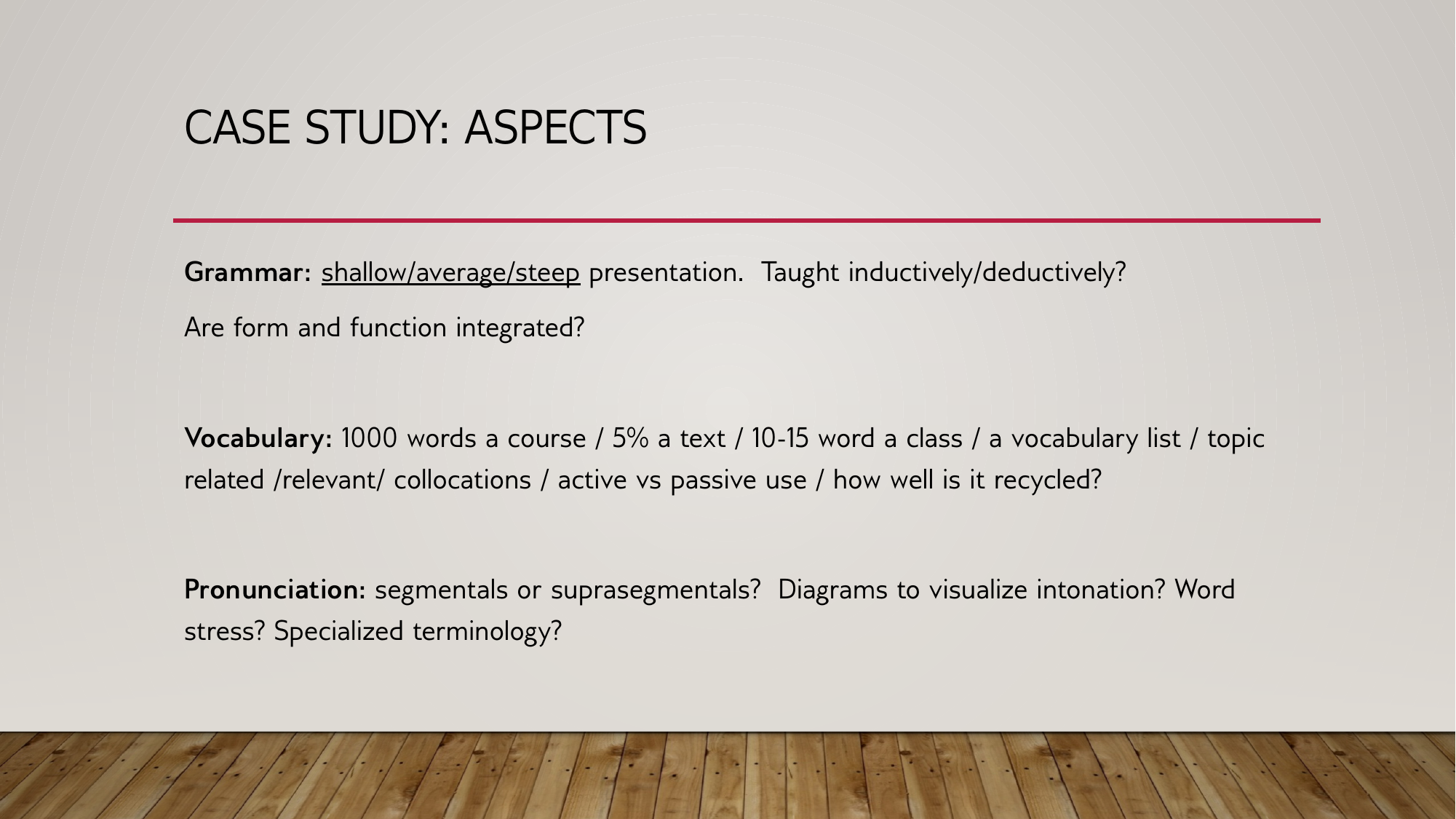

# Case study: aspects
Grammar: shallow/average/steep presentation.  Taught inductively/deductively?
Are form and function integrated?

Vocabulary: 1000 words a course / 5% a text / 10-15 word a class / a vocabulary list / topic related /relevant/ collocations / active vs passive use / how well is it recycled?

Pronunciation: segmentals or suprasegmentals?  Diagrams to visualize intonation? Word stress? Specialized terminology?